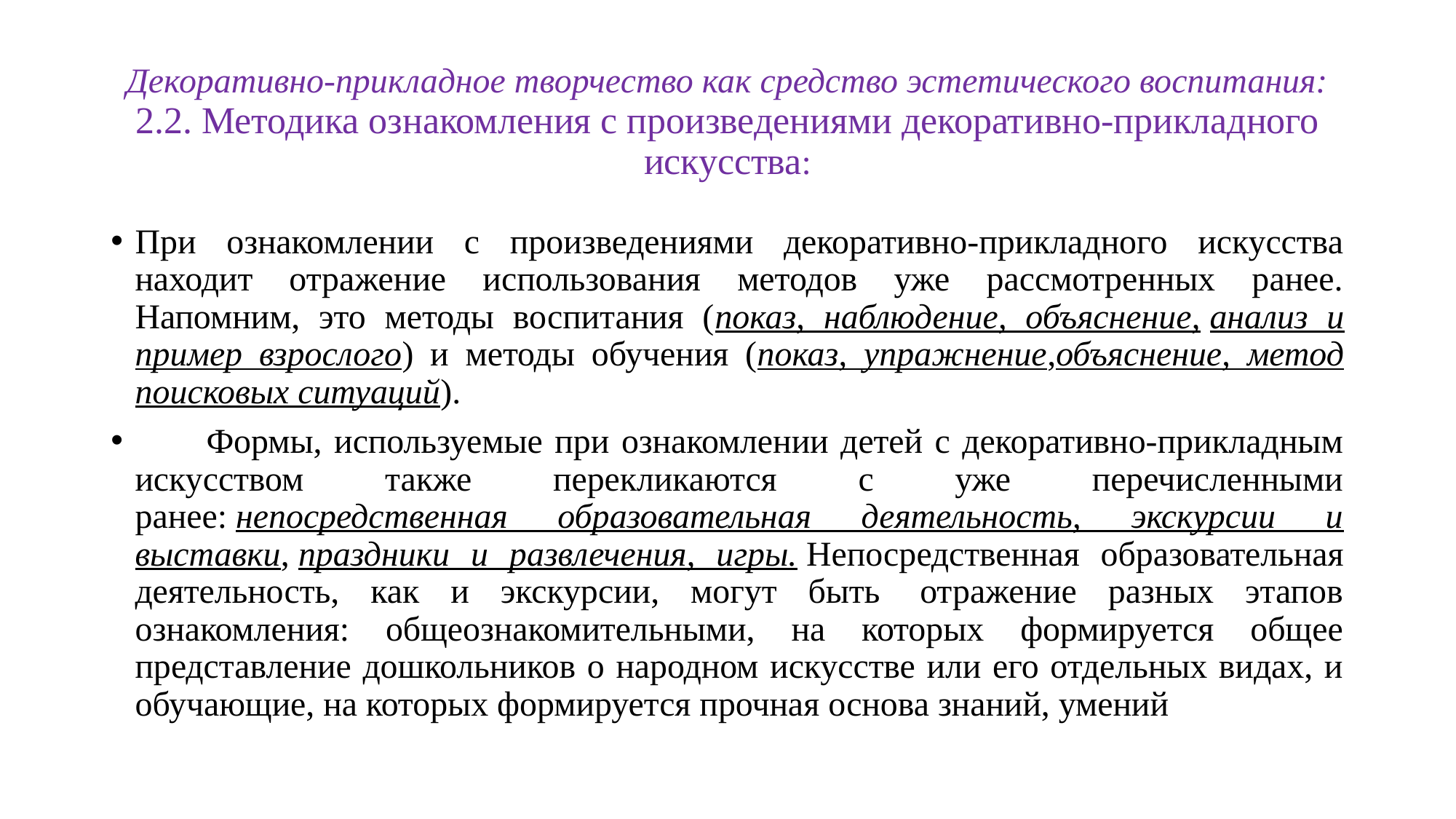

# Декоративно-прикладное творчество как средство эстетического воспитания: 2.2. Методика ознакомления с произведениями декоративно-прикладного искусства:
При ознакомлении с произведениями декоративно-прикладного искусства находит отражение использования методов уже рассмотренных ранее. Напомним, это методы воспитания (показ, наблюдение, объяснение, анализ и пример взрослого) и методы обучения (показ, упражнение,объяснение, метод поисковых ситуаций).
       Формы, используемые при ознакомлении детей с декоративно-прикладным искусством также перекликаются с уже перечисленными ранее: непосредственная образовательная деятельность, экскурсии и выставки, праздники и развлечения, игры. Непосредственная образовательная деятельность, как и экскурсии, могут быть  отражение разных этапов ознакомления: общеознакомительными, на которых формируется общее представление дошкольников о народном искусстве или его отдельных видах, и обучающие, на которых формируется прочная основа знаний, умений